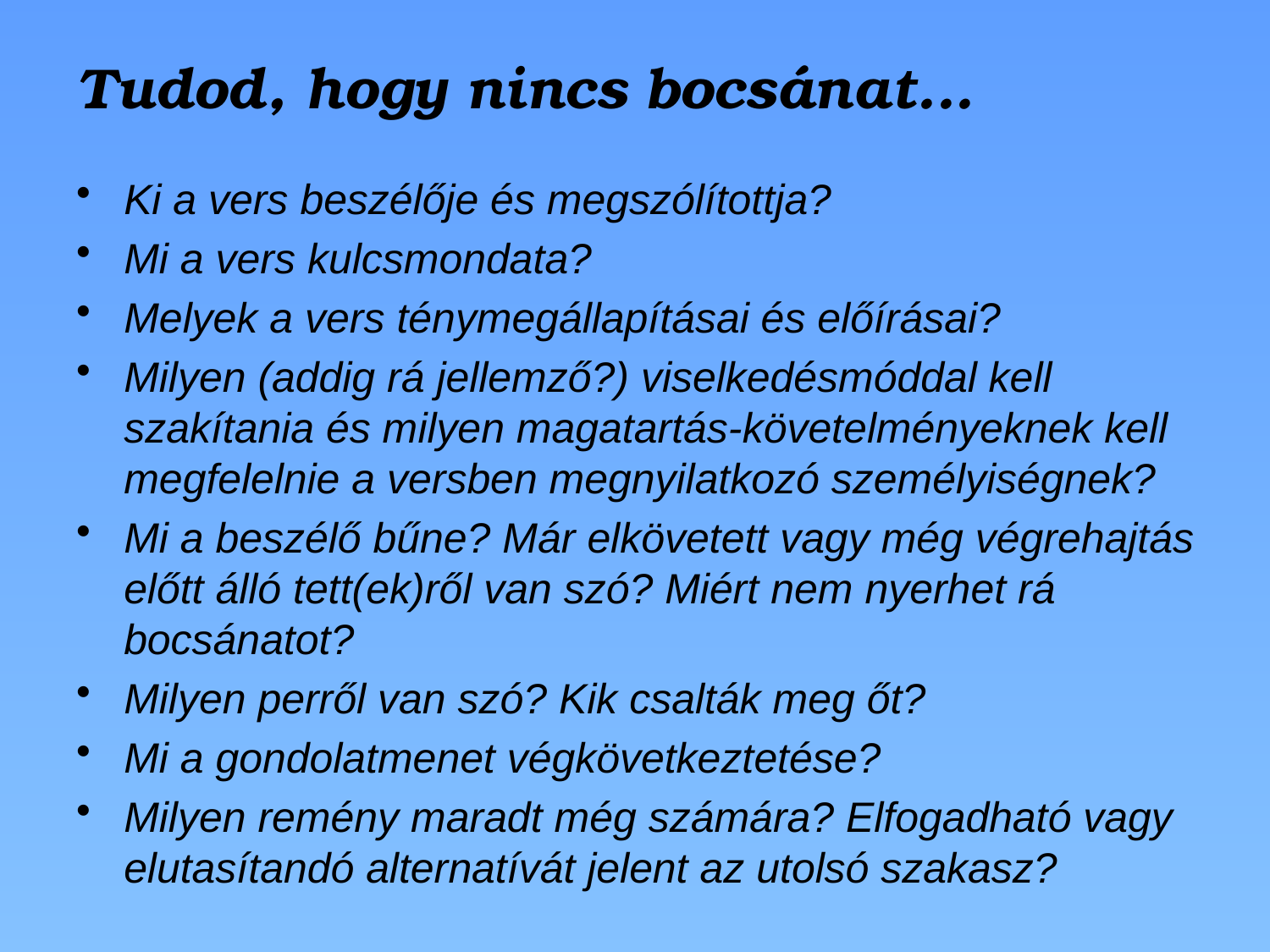

# Tudod, hogy nincs bocsánat...
Ki a vers beszélője és megszólítottja?
Mi a vers kulcsmondata?
Melyek a vers ténymegállapításai és előírásai?
Milyen (addig rá jellemző?) viselkedésmóddal kell szakítania és milyen magatartás-követelményeknek kell megfelelnie a versben megnyilatkozó személyiségnek?
Mi a beszélő bűne? Már elkövetett vagy még végrehajtás előtt álló tett(ek)ről van szó? Miért nem nyerhet rá bocsánatot?
Milyen perről van szó? Kik csalták meg őt?
Mi a gondolatmenet végkövetkeztetése?
Milyen remény maradt még számára? Elfogadható vagy elutasítandó alternatívát jelent az utolsó szakasz?